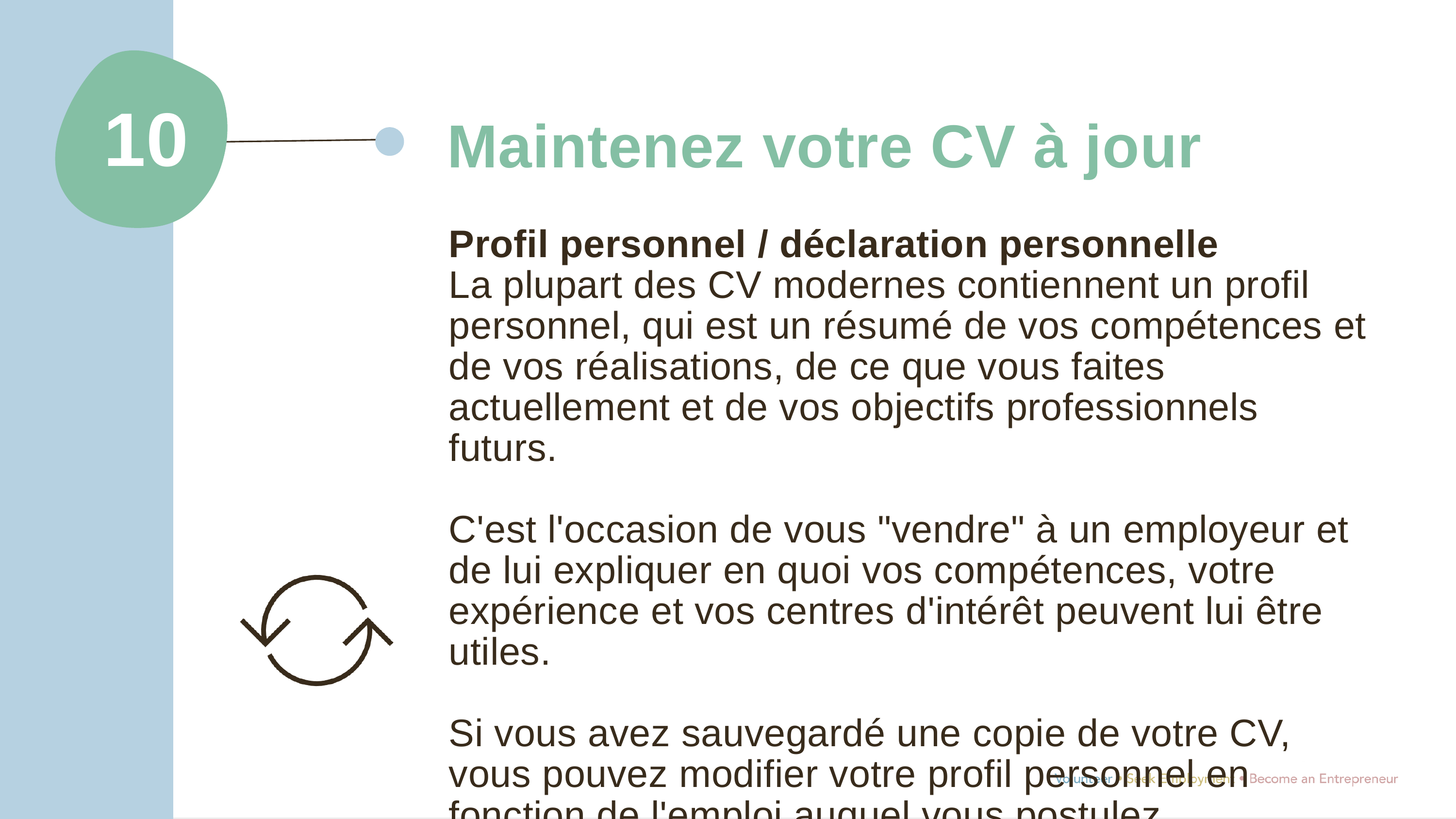

10
Maintenez votre CV à jour

Profil personnel / déclaration personnelle
La plupart des CV modernes contiennent un profil personnel, qui est un résumé de vos compétences et de vos réalisations, de ce que vous faites actuellement et de vos objectifs professionnels futurs.

C'est l'occasion de vous "vendre" à un employeur et de lui expliquer en quoi vos compétences, votre expérience et vos centres d'intérêt peuvent lui être utiles.

Si vous avez sauvegardé une copie de votre CV, vous pouvez modifier votre profil personnel en fonction de l'emploi auquel vous postulez.